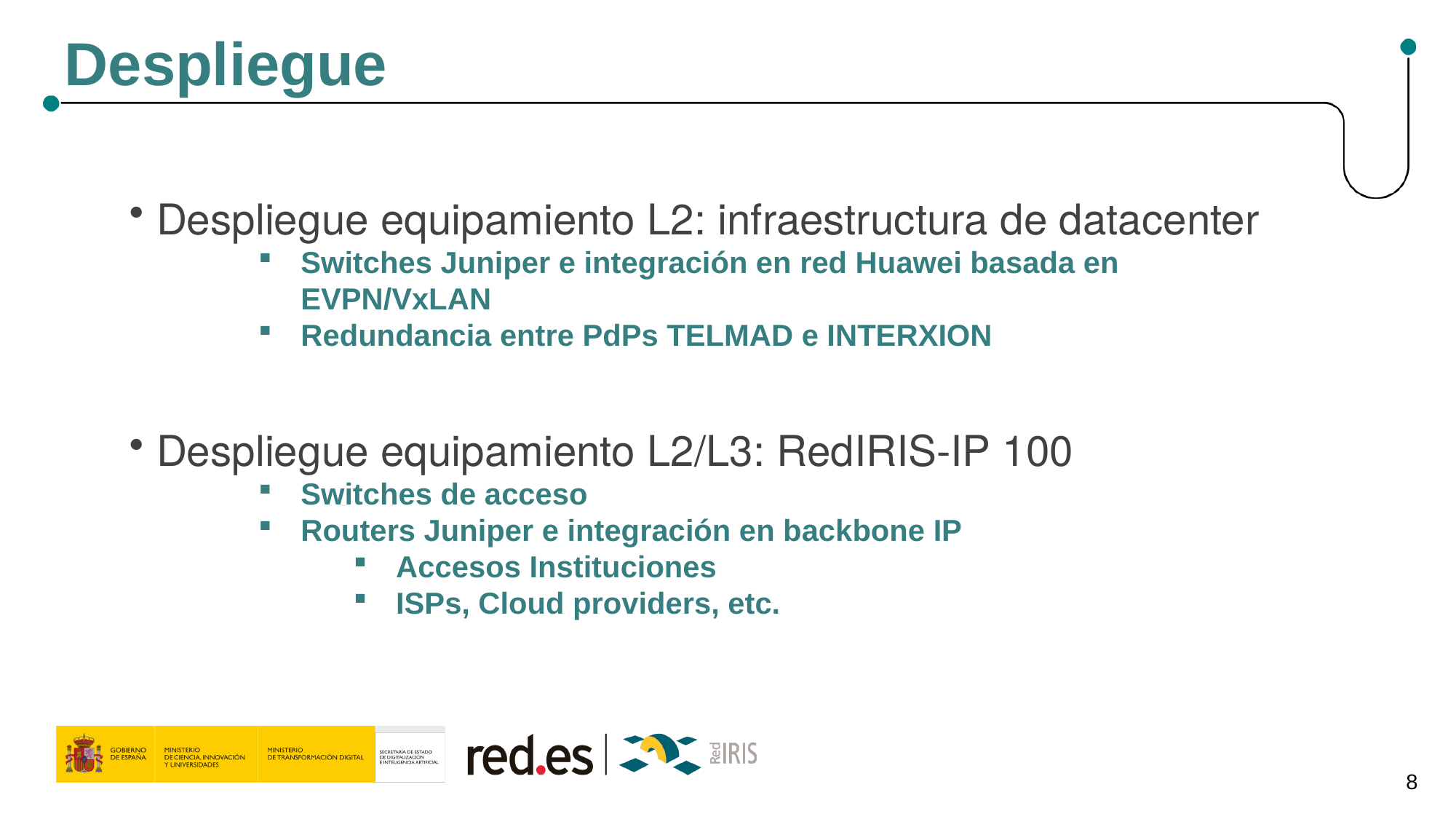

Despliegue

Despliegue equipamiento L2: infraestructura de datacenter
Switches Juniper e integración en red Huawei basada en EVPN/VxLAN
Redundancia entre PdPs TELMAD e INTERXION

Despliegue equipamiento L2/L3: RedIRIS-IP 100
Switches de acceso
Routers Juniper e integración en backbone IP
Accesos Instituciones
ISPs, Cloud providers, etc.
8